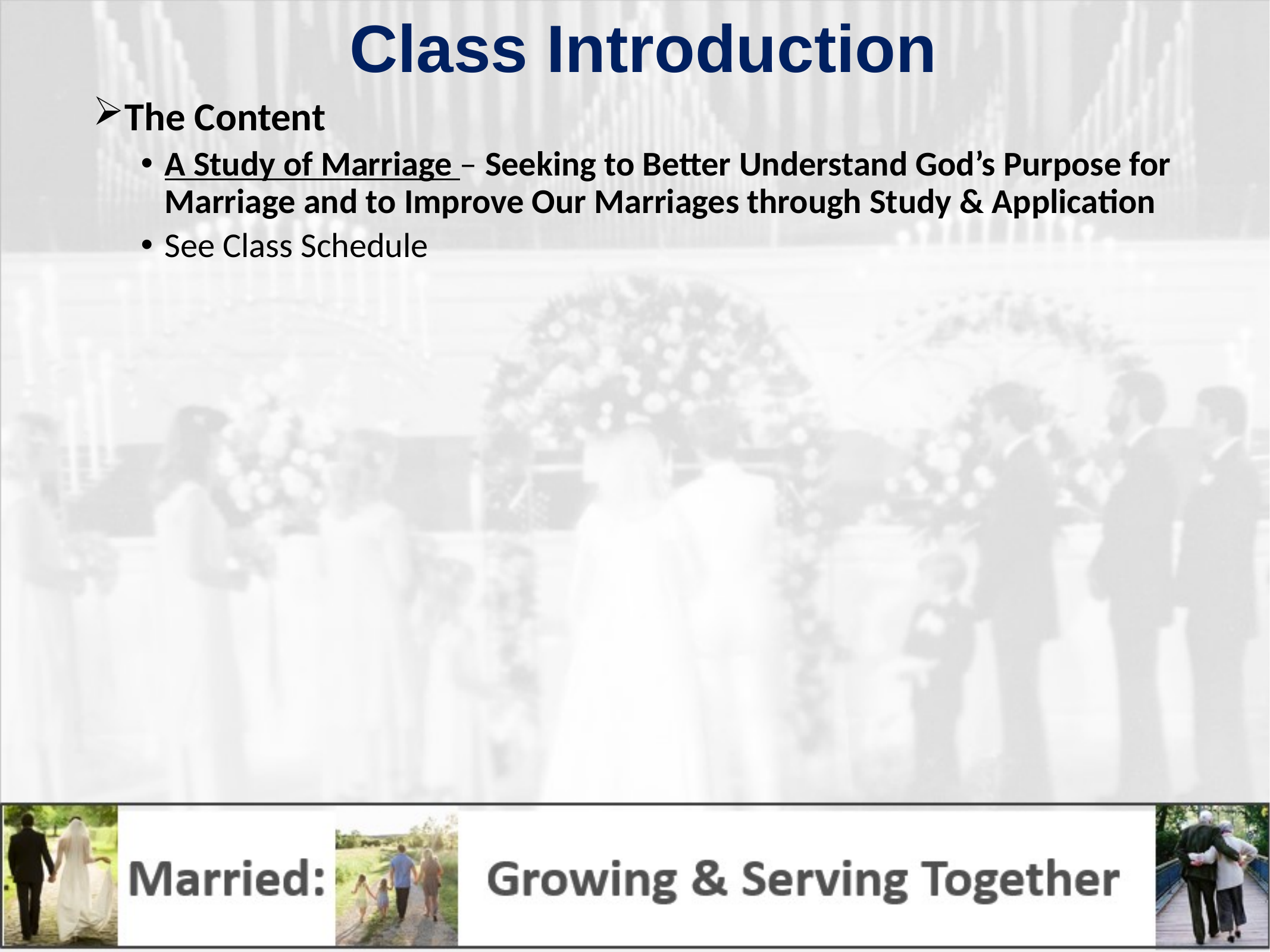

Class Introduction
The Content
A Study of Marriage – Seeking to Better Understand God’s Purpose for Marriage and to Improve Our Marriages through Study & Application
See Class Schedule